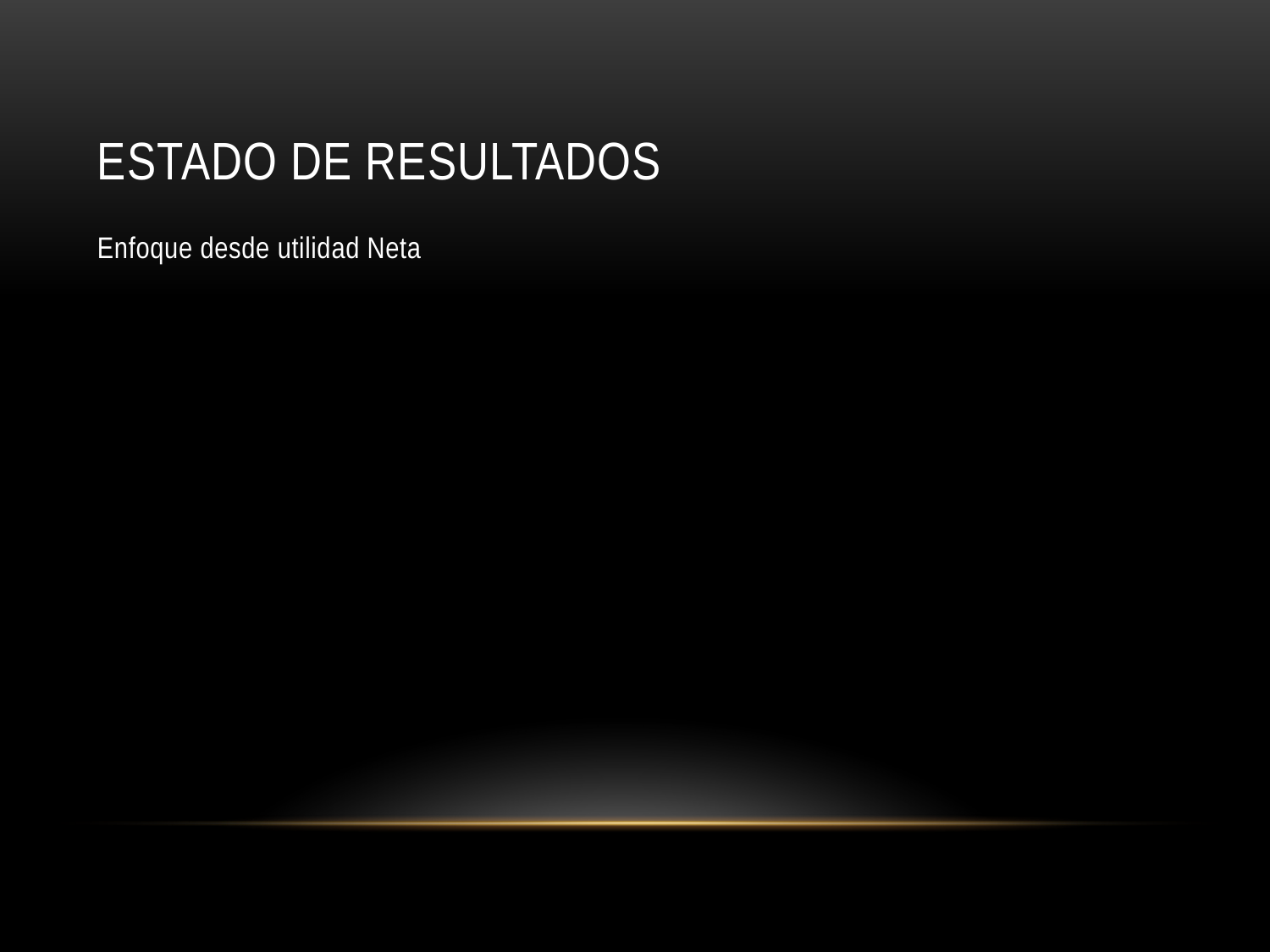

# Estado de Resultados
Enfoque desde utilidad Neta